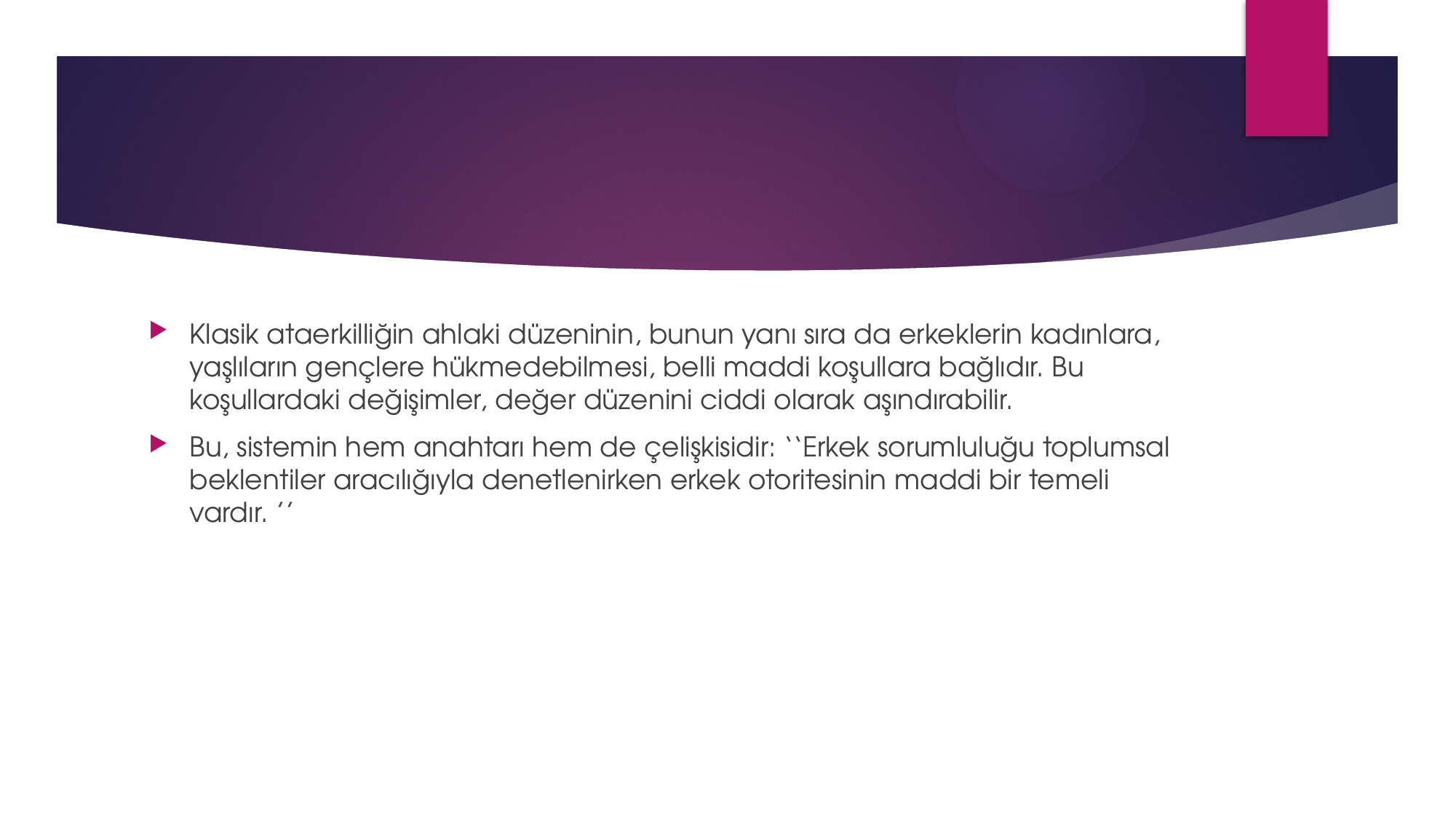

#
Klasik ataerkilliğin ahlaki düzeninin, bunun yanı sıra da erkeklerin kadınlara, yaşlıların gençlere hükmedebilmesi, belli maddi koşullara bağlıdır. Bu koşullardaki değişimler, değer düzenini ciddi olarak aşındırabilir.
Bu, sistemin hem anahtarı hem de çelişkisidir: ‘‘Erkek sorumluluğu toplumsal beklentiler aracılığıyla denetlenirken erkek otoritesinin maddi bir temeli vardır. ’’